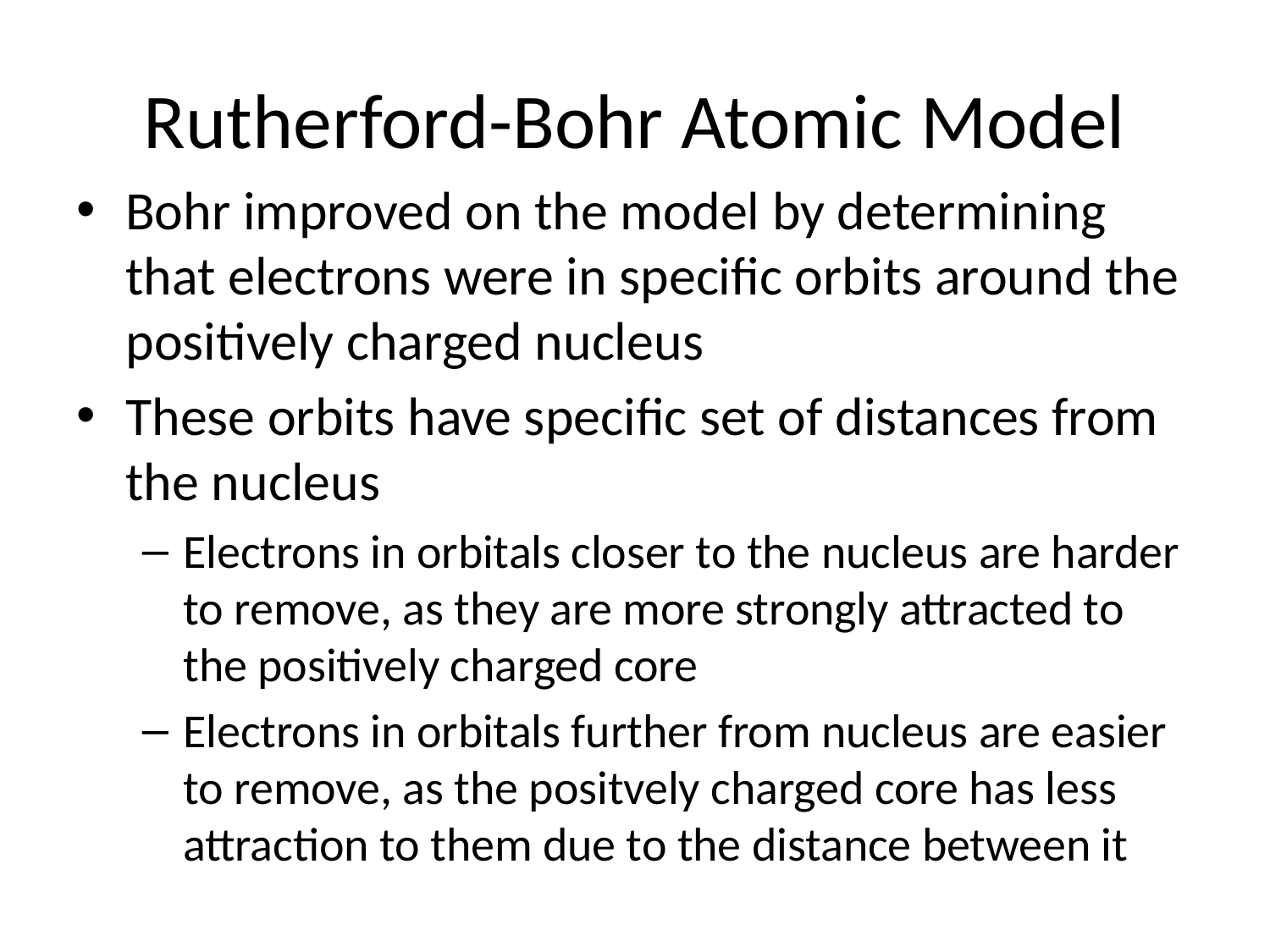

# Rutherford-Bohr Atomic Model
Bohr improved on the model by determining that electrons were in specific orbits around the positively charged nucleus
These orbits have specific set of distances from the nucleus
Electrons in orbitals closer to the nucleus are harder to remove, as they are more strongly attracted to the positively charged core
Electrons in orbitals further from nucleus are easier to remove, as the positvely charged core has less attraction to them due to the distance between it